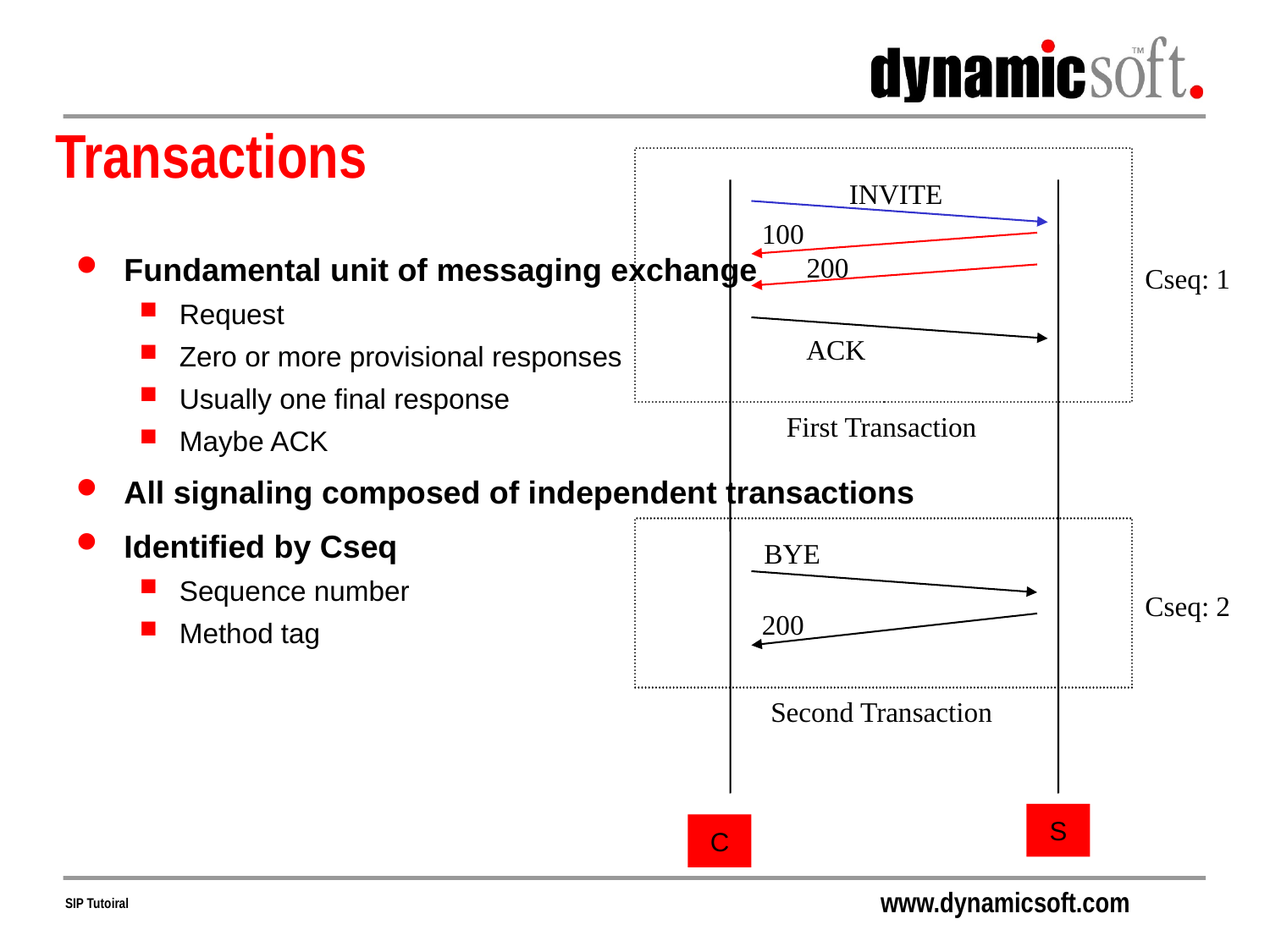

# Transactions

INVITE

100

Fundamental unit of messaging exchange
Request
Zero or more provisional responses
Usually one final response
Maybe ACK
All signaling composed of independent transactions
Identified by Cseq
Sequence number
Method tag
200
Cseq: 1

ACK
First Transaction

BYE

Cseq: 2
200

Second Transaction
S
C